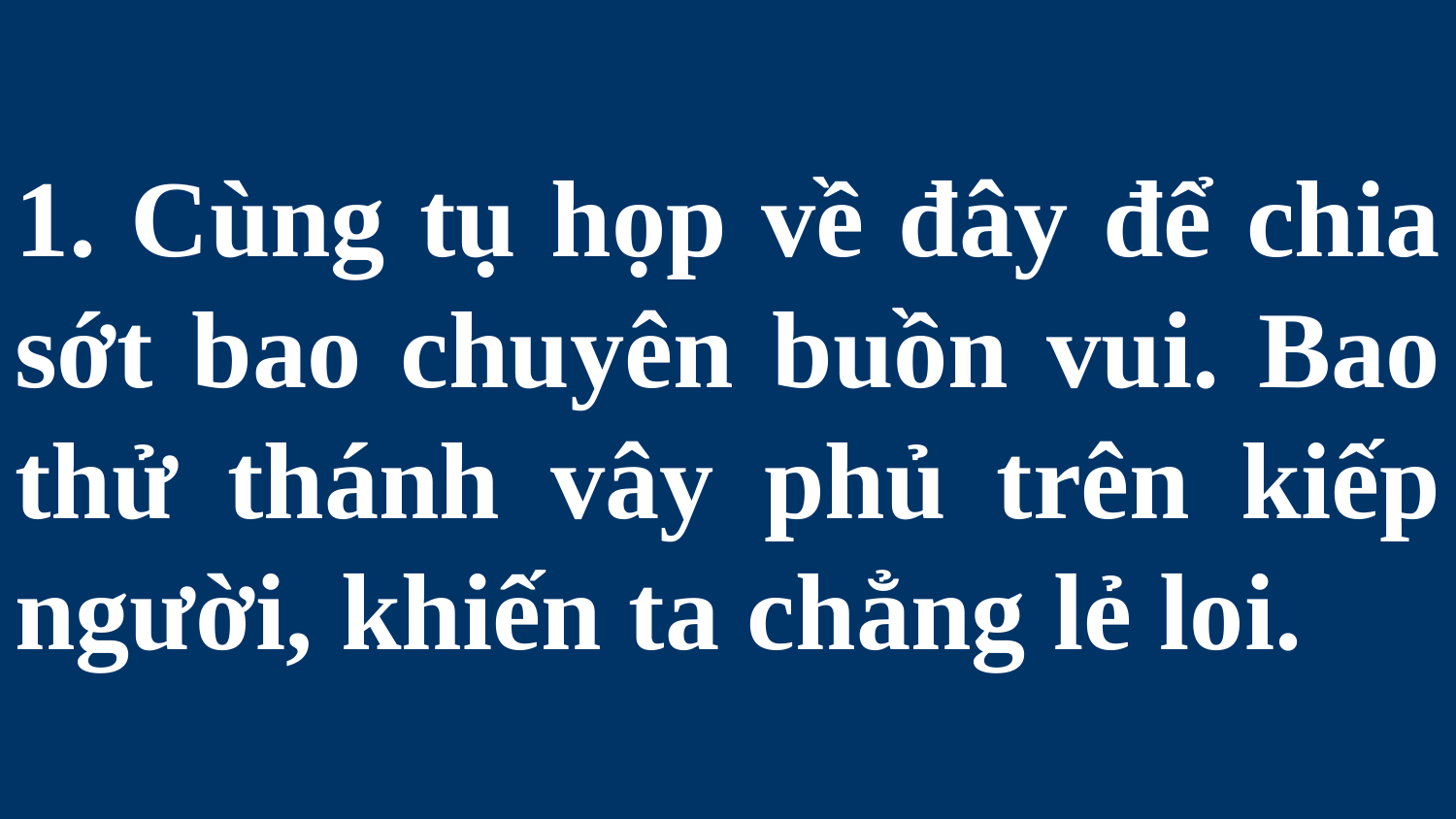

# 1. Cùng tụ họp về đây để chia sớt bao chuyên buồn vui. Bao thử thánh vây phủ trên kiếp người, khiến ta chẳng lẻ loi.